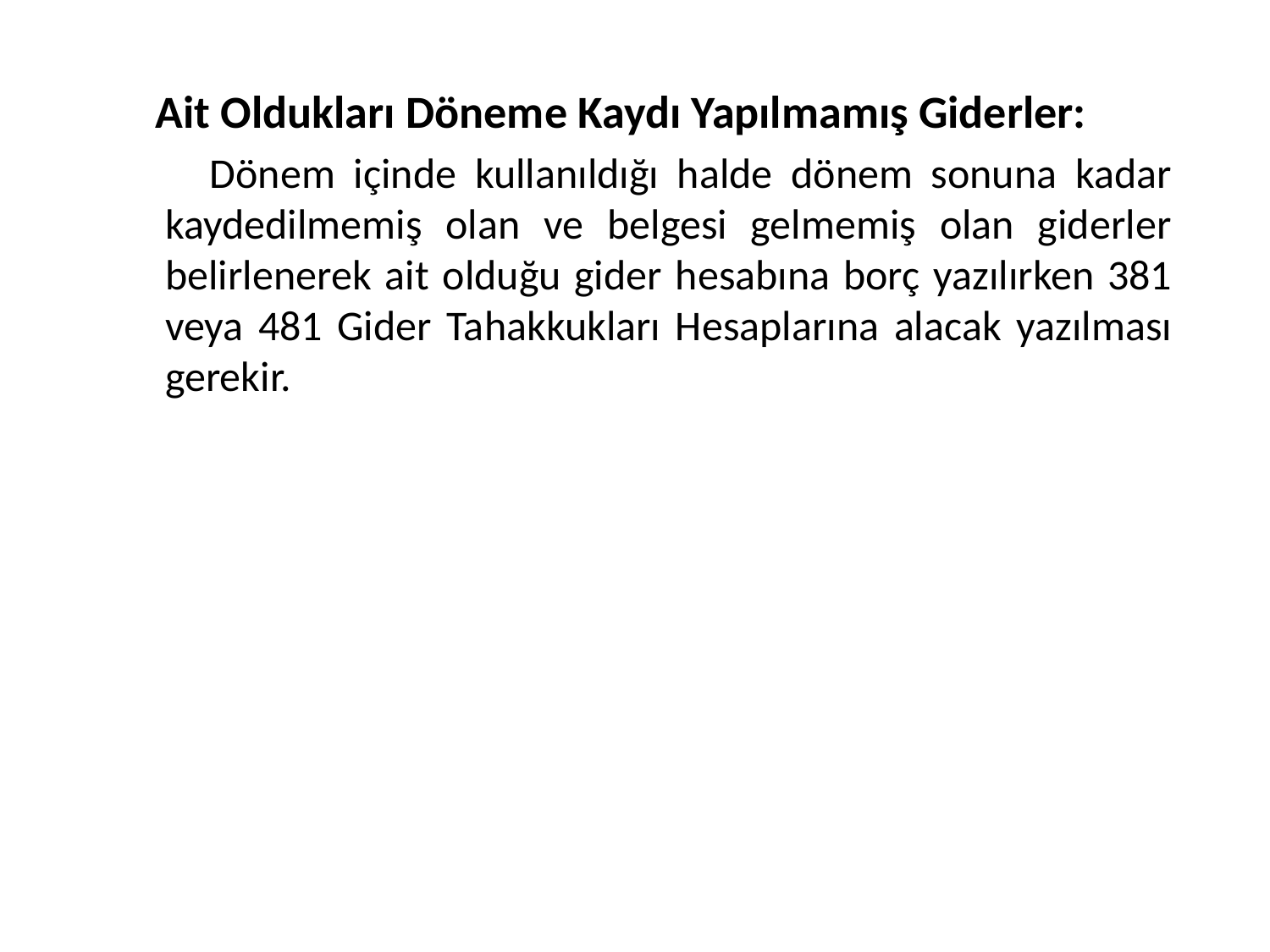

Ait Oldukları Döneme Kaydı Yapılmamış Giderler:
     Dönem içinde kullanıldığı halde dönem sonuna kadar kaydedilmemiş olan ve belgesi gelmemiş olan giderler belirlenerek ait olduğu gider hesabına borç yazılırken 381 veya 481 Gider Tahakkukları Hesaplarına alacak yazılması gerekir.